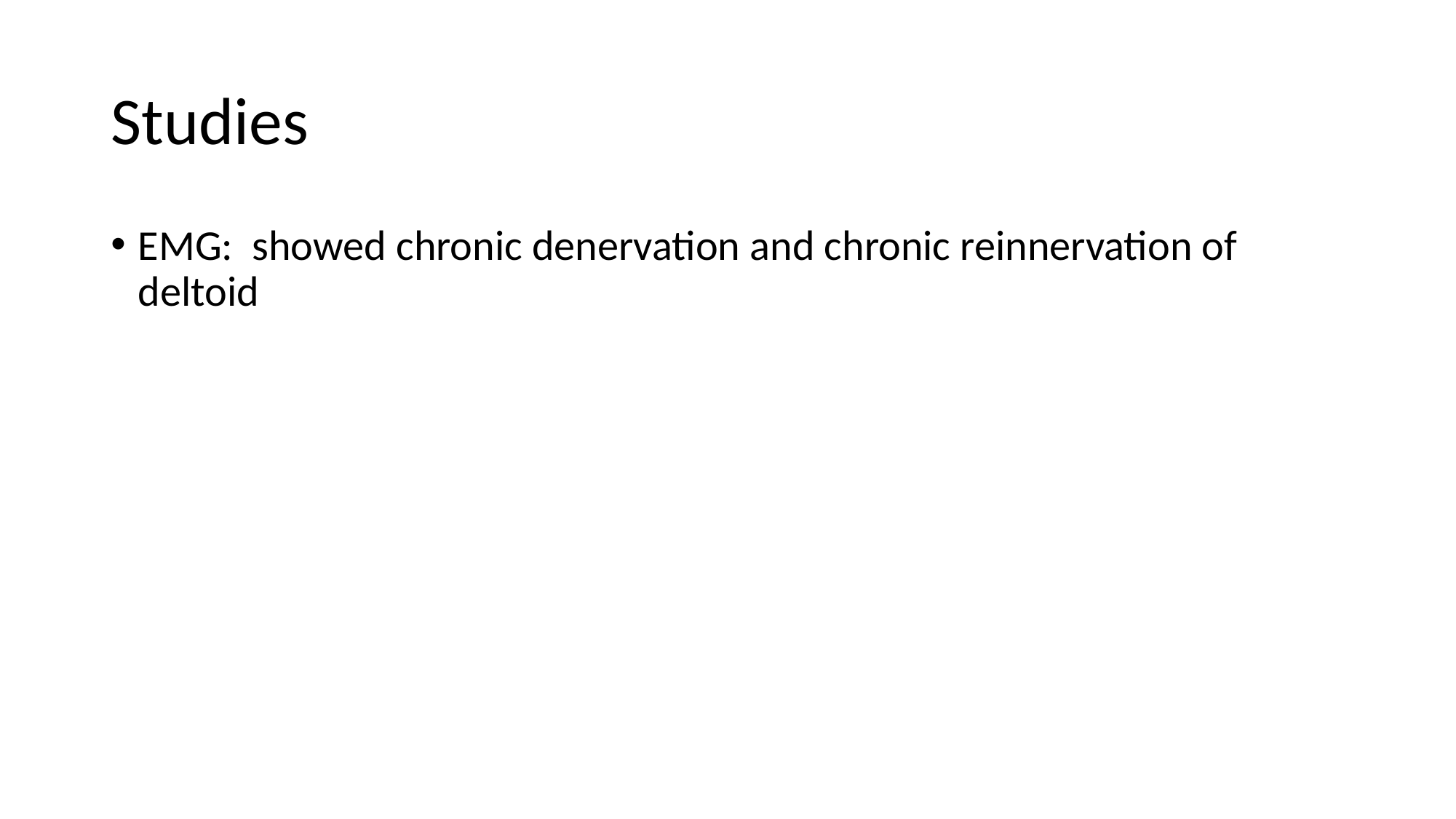

# Studies
EMG:  showed chronic denervation and chronic reinnervation of deltoid